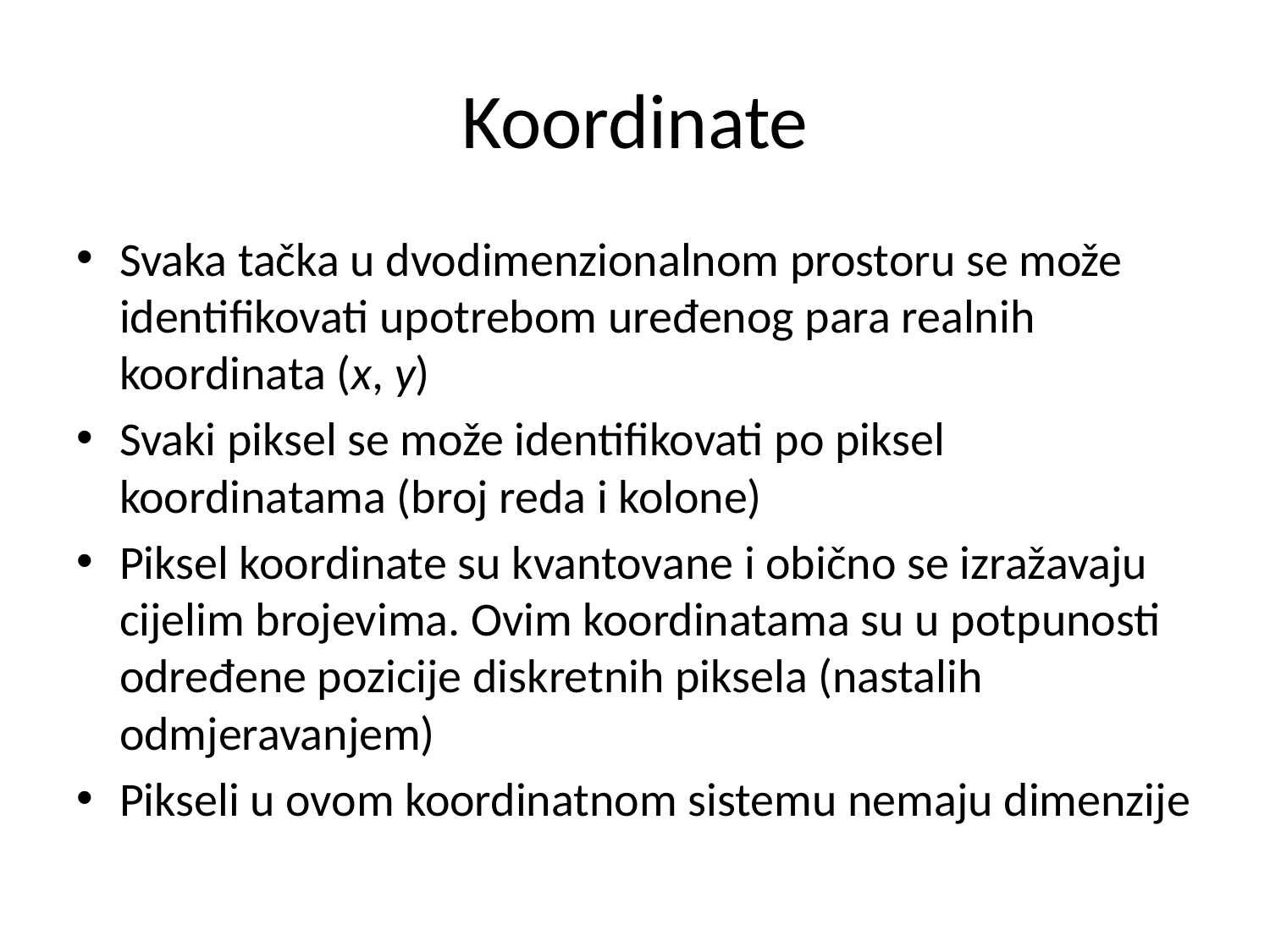

# Koordinate
Svaka tačka u dvodimenzionalnom prostoru se može identifikovati upotrebom uređenog para realnih koordinata (x, y)
Svaki piksel se može identifikovati po piksel koordinatama (broj reda i kolone)
Piksel koordinate su kvantovane i obično se izražavaju cijelim brojevima. Ovim koordinatama su u potpunosti određene pozicije diskretnih piksela (nastalih odmjeravanjem)
Pikseli u ovom koordinatnom sistemu nemaju dimenzije